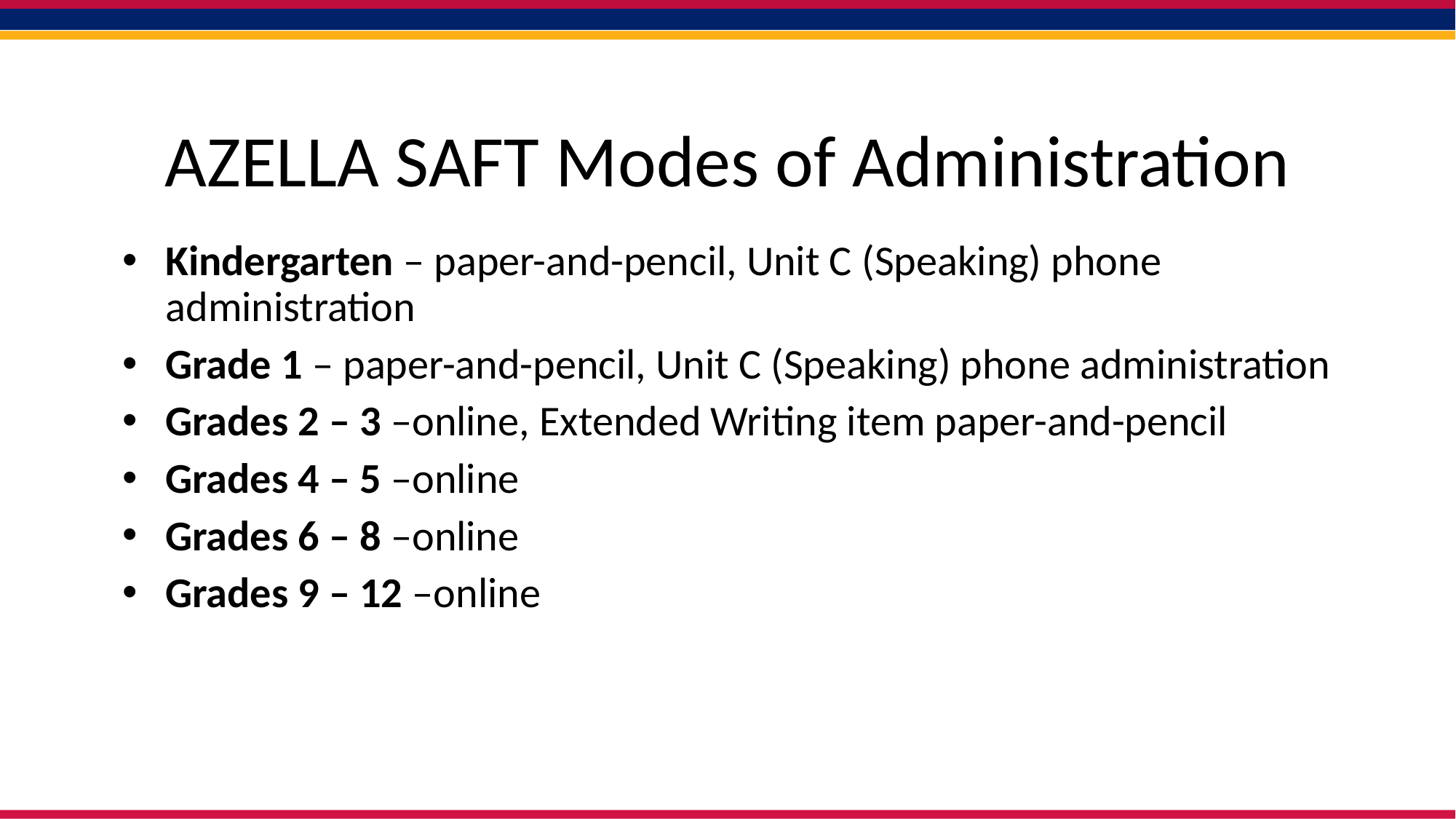

# AZELLA SAFT Modes of Administration
Kindergarten – paper-and-pencil, Unit C (Speaking) phone administration
Grade 1 – paper-and-pencil, Unit C (Speaking) phone administration
Grades 2 – 3 –online, Extended Writing item paper-and-pencil
Grades 4 – 5 –online
Grades 6 – 8 –online
Grades 9 – 12 –online